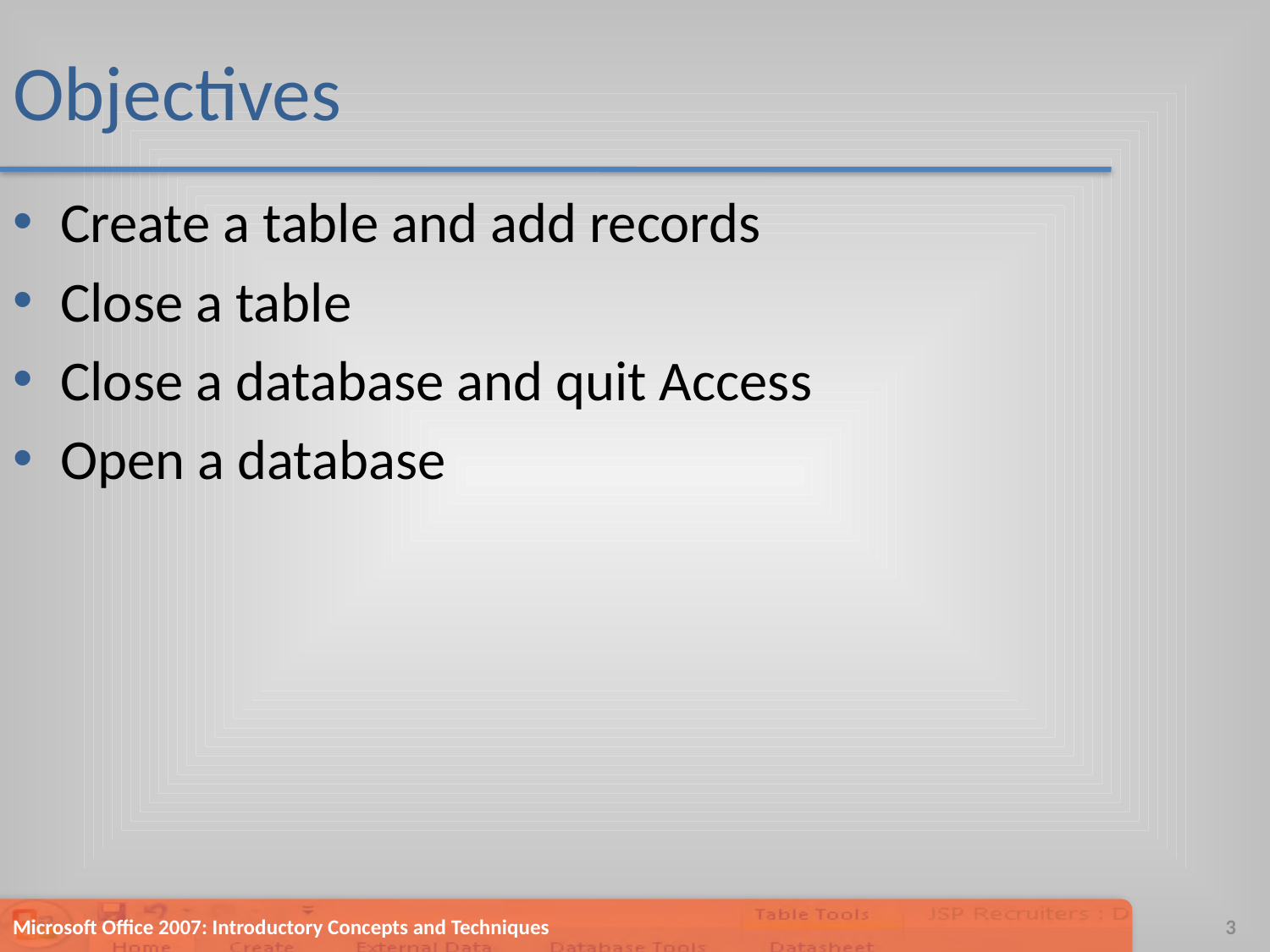

# Objectives
Create a table and add records
Close a table
Close a database and quit Access
Open a database
Microsoft Office 2007: Introductory Concepts and Techniques
3